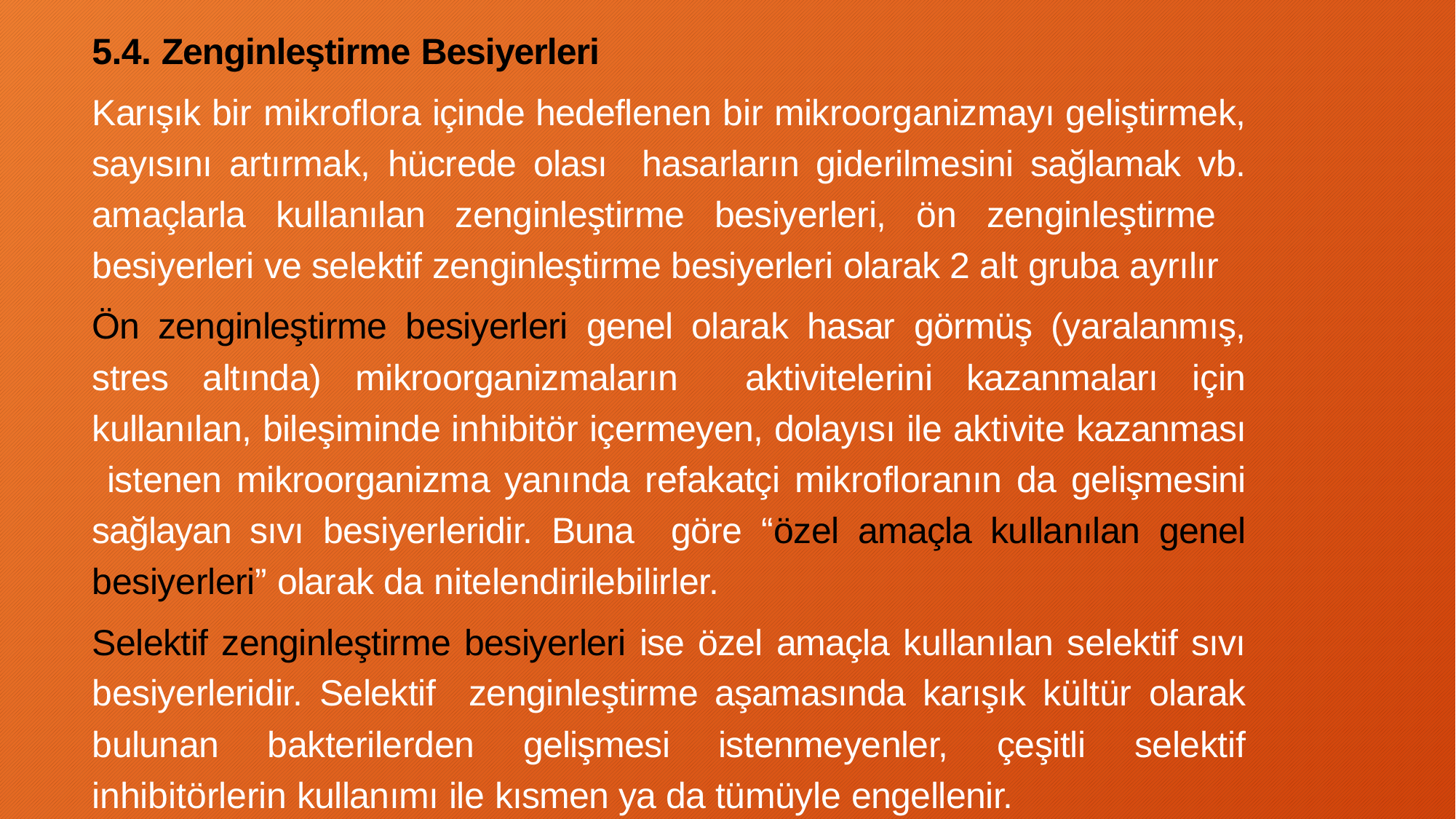

5.4. Zenginleştirme Besiyerleri
Karışık bir mikroflora içinde hedeflenen bir mikroorganizmayı geliştirmek, sayısını artırmak, hücrede olası  hasarların giderilmesini sağlamak vb. amaçlarla kullanılan zenginleştirme besiyerleri, ön zenginleştirme  besiyerleri ve selektif zenginleştirme besiyerleri olarak 2 alt gruba ayrılır
Ön zenginleştirme besiyerleri genel olarak hasar görmüş (yaralanmış, stres altında) mikroorganizmaların  aktivitelerini kazanmaları için kullanılan, bileşiminde inhibitör içermeyen, dolayısı ile aktivite kazanması  istenen mikroorganizma yanında refakatçi mikrofloranın da gelişmesini sağlayan sıvı besiyerleridir. Buna  göre “özel amaçla kullanılan genel besiyerleri” olarak da nitelendirilebilirler.
Selektif zenginleştirme besiyerleri ise özel amaçla kullanılan selektif sıvı besiyerleridir. Selektif  zenginleştirme aşamasında karışık kültür olarak bulunan bakterilerden gelişmesi istenmeyenler, çeşitli selektif inhibitörlerin kullanımı ile kısmen ya da tümüyle engellenir.